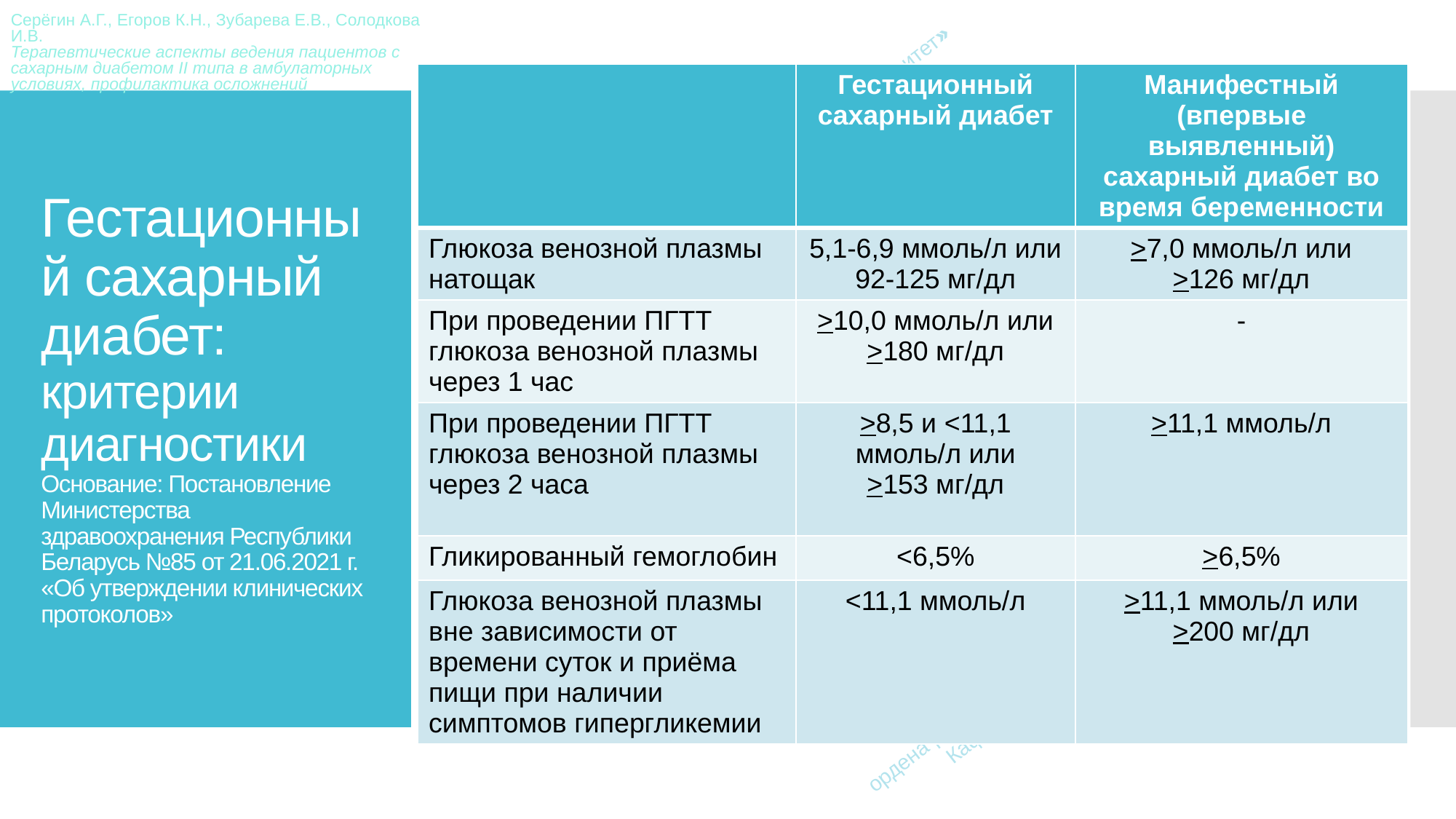

|  | Гестационный сахарный диабет | Манифестный (впервые выявленный) сахарный диабет во время беременности |
| --- | --- | --- |
| Глюкоза венозной плазмы натощак | 5,1-6,9 ммоль/л или 92-125 мг/дл | >7,0 ммоль/л или >126 мг/дл |
| При проведении ПГТТ глюкоза венозной плазмы через 1 час | >10,0 ммоль/л или >180 мг/дл | - |
| При проведении ПГТТ глюкоза венозной плазмы через 2 часа | >8,5 и <11,1 ммоль/л или >153 мг/дл | >11,1 ммоль/л |
| Гликированный гемоглобин | <6,5% | >6,5% |
| Глюкоза венозной плазмы вне зависимости от времени суток и приёма пищи при наличии симптомов гипергликемии | <11,1 ммоль/л | >11,1 ммоль/л или >200 мг/дл |
# Гестационный сахарный диабет: критерии диагностики Основание: Постановление Министерства здравоохранения Республики Беларусь №85 от 21.06.2021 г. «Об утверждении клинических протоколов»